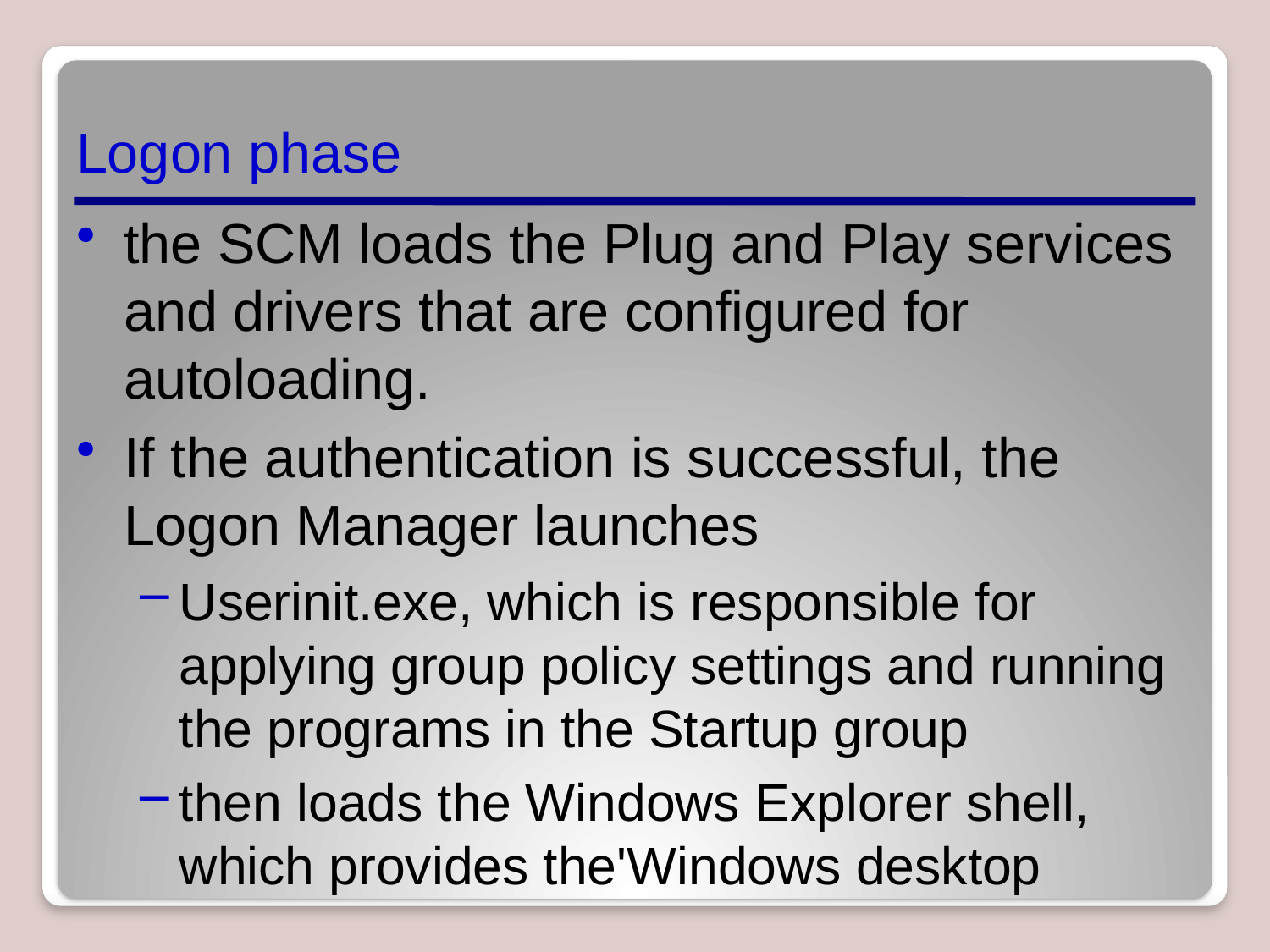

# Logon phase
the SCM loads the Plug and Play services and drivers that are configured for autoloading.
If the authentication is successful, the Logon Manager launches
Userinit.exe, which is responsible for applying group policy settings and running the programs in the Startup group
then loads the Windows Explorer shell, which provides the'Windows desktop